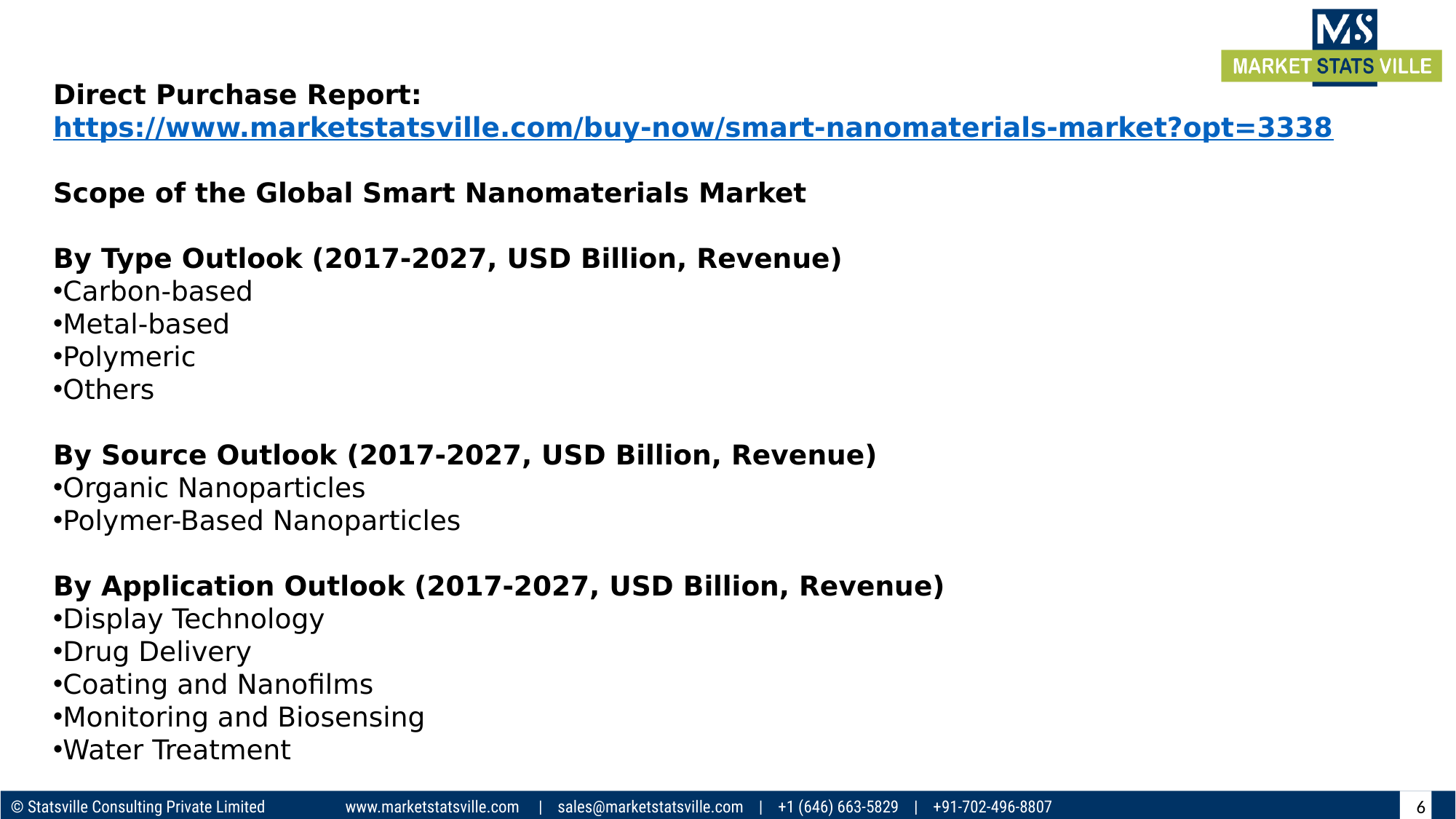

Direct Purchase Report: https://www.marketstatsville.com/buy-now/smart-nanomaterials-market?opt=3338

Scope of the Global Smart Nanomaterials Market

By Type Outlook (2017-2027, USD Billion, Revenue)
Carbon-based
Metal-based
Polymeric
Others

By Source Outlook (2017-2027, USD Billion, Revenue)
Organic Nanoparticles
Polymer-Based Nanoparticles

By Application Outlook (2017-2027, USD Billion, Revenue)
Display Technology
Drug Delivery
Coating and Nanofilms
Monitoring and Biosensing
Water Treatment

6